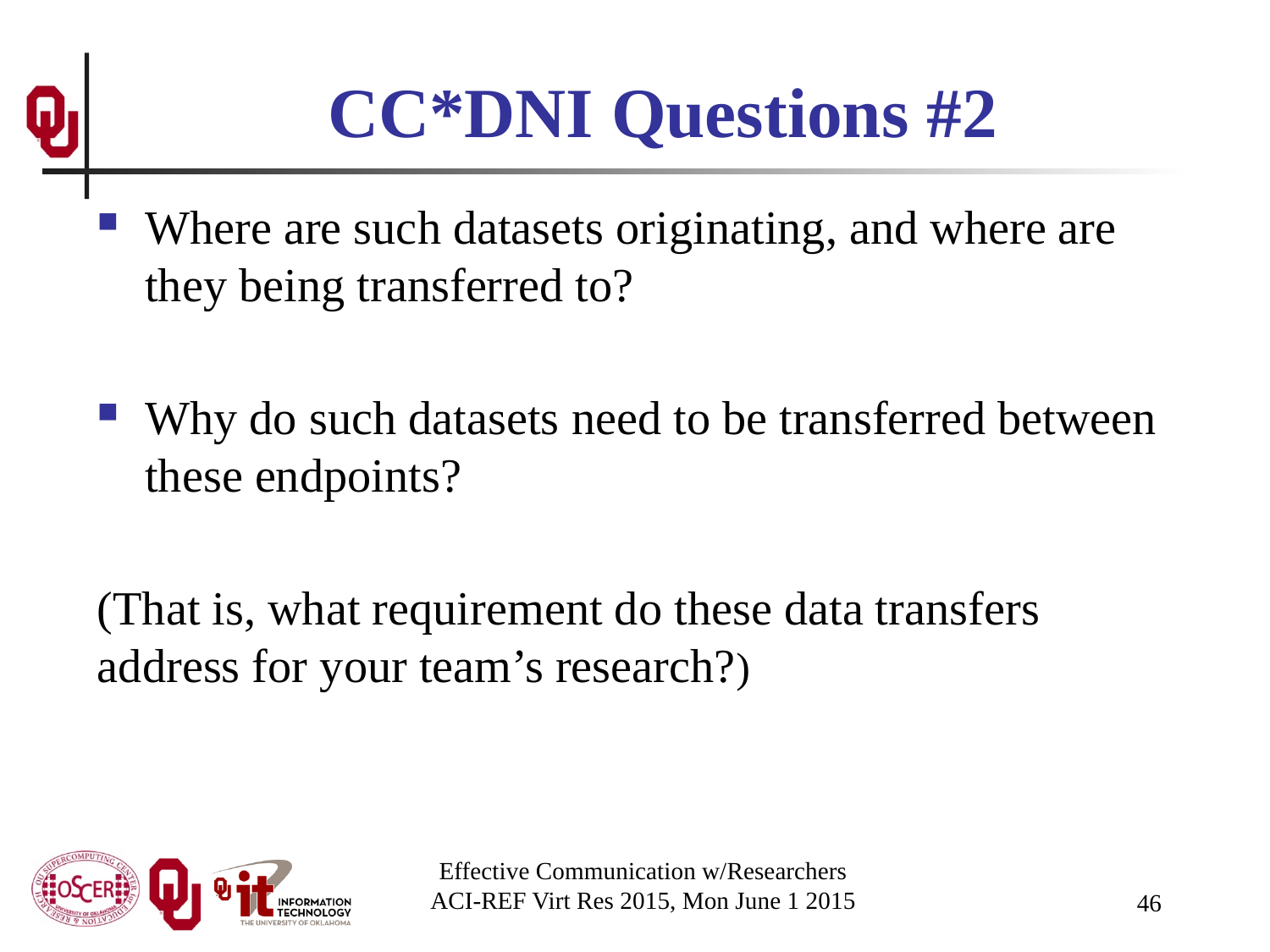

# CC*DNI Questions #2
Where are such datasets originating, and where are they being transferred to?

Why do such datasets need to be transferred between these endpoints?

(That is, what requirement do these data transfers address for your team’s research?)
Effective Communication w/Researchers
ACI-REF Virt Res 2015, Mon June 1 2015
46